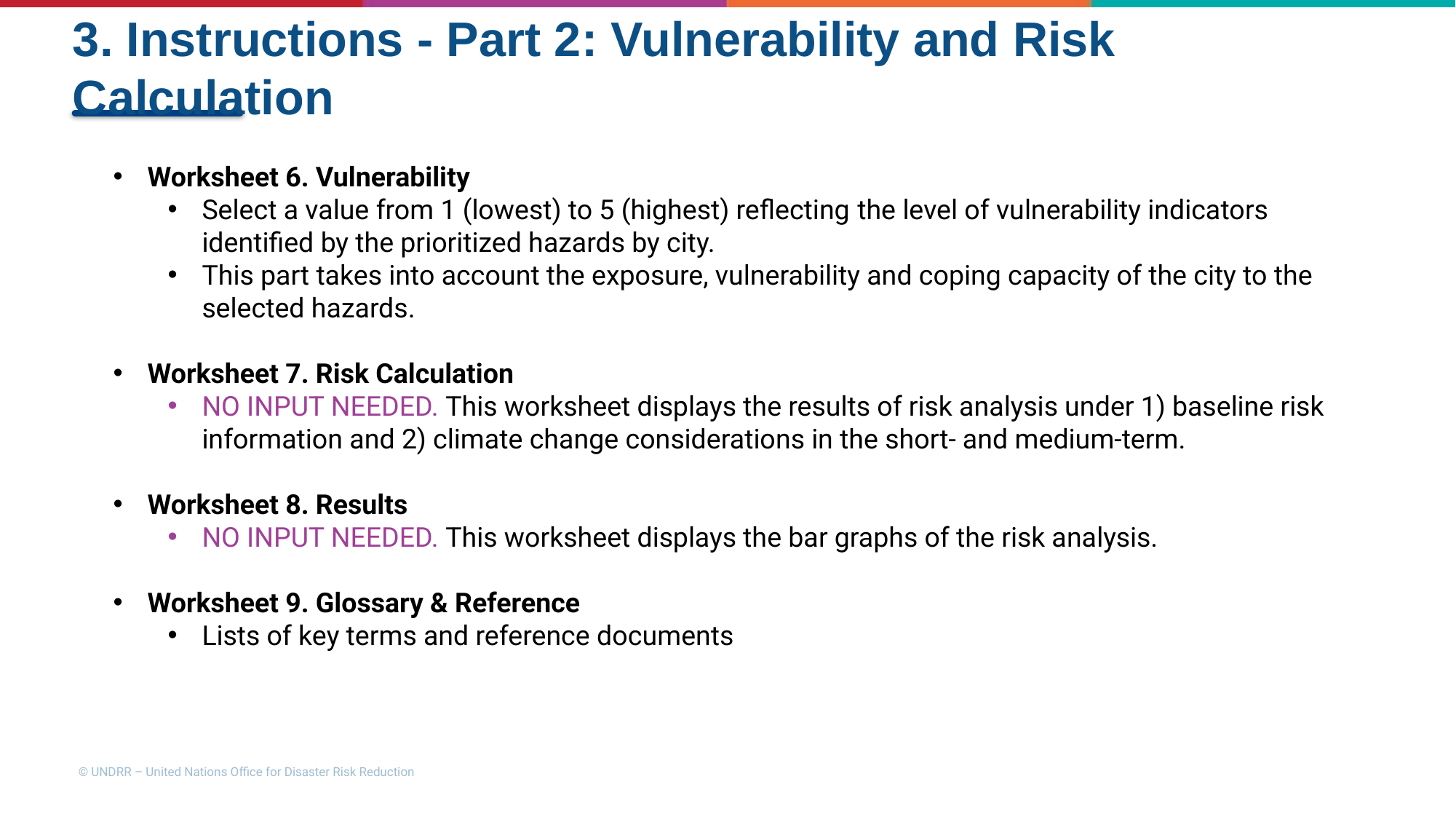

# 3. Instructions - Part 2: Vulnerability and Risk Calculation
Worksheet 6. Vulnerability
Select a value from 1 (lowest) to 5 (highest) reflecting the level of vulnerability indicators identified by the prioritized hazards by city.
This part takes into account the exposure, vulnerability and coping capacity of the city to the selected hazards.

Worksheet 7. Risk Calculation
NO INPUT NEEDED. This worksheet displays the results of risk analysis under 1) baseline risk information and 2) climate change considerations in the short- and medium-term.

Worksheet 8. Results
NO INPUT NEEDED. This worksheet displays the bar graphs of the risk analysis.

Worksheet 9. Glossary & Reference
Lists of key terms and reference documents